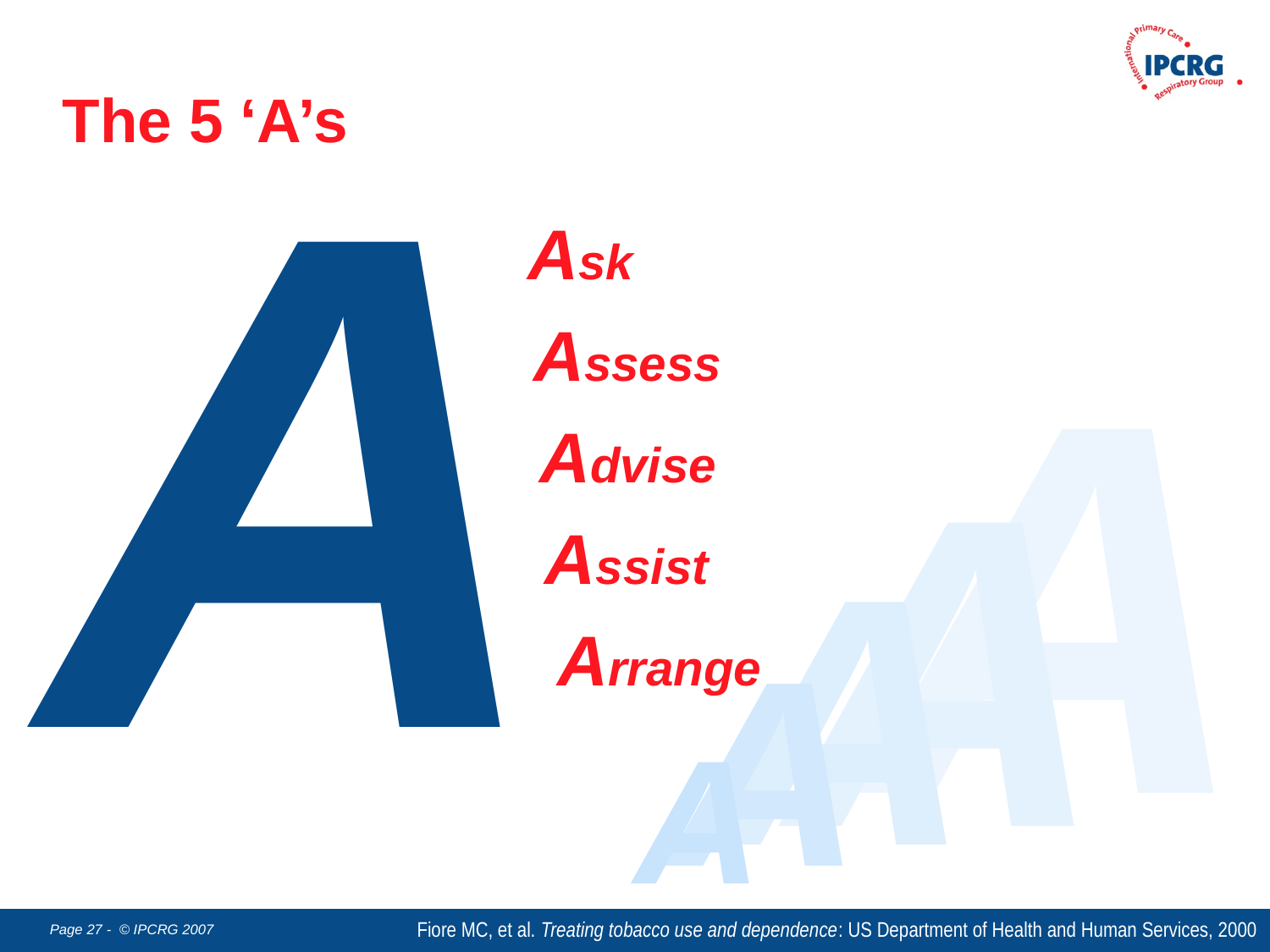

A
The 5 ‘A’s
Ask
 Assess
  Advise
   Assist
     Arrange
A
A
A
A
A
Fiore MC, et al. Treating tobacco use and dependence: US Department of Health and Human Services, 2000